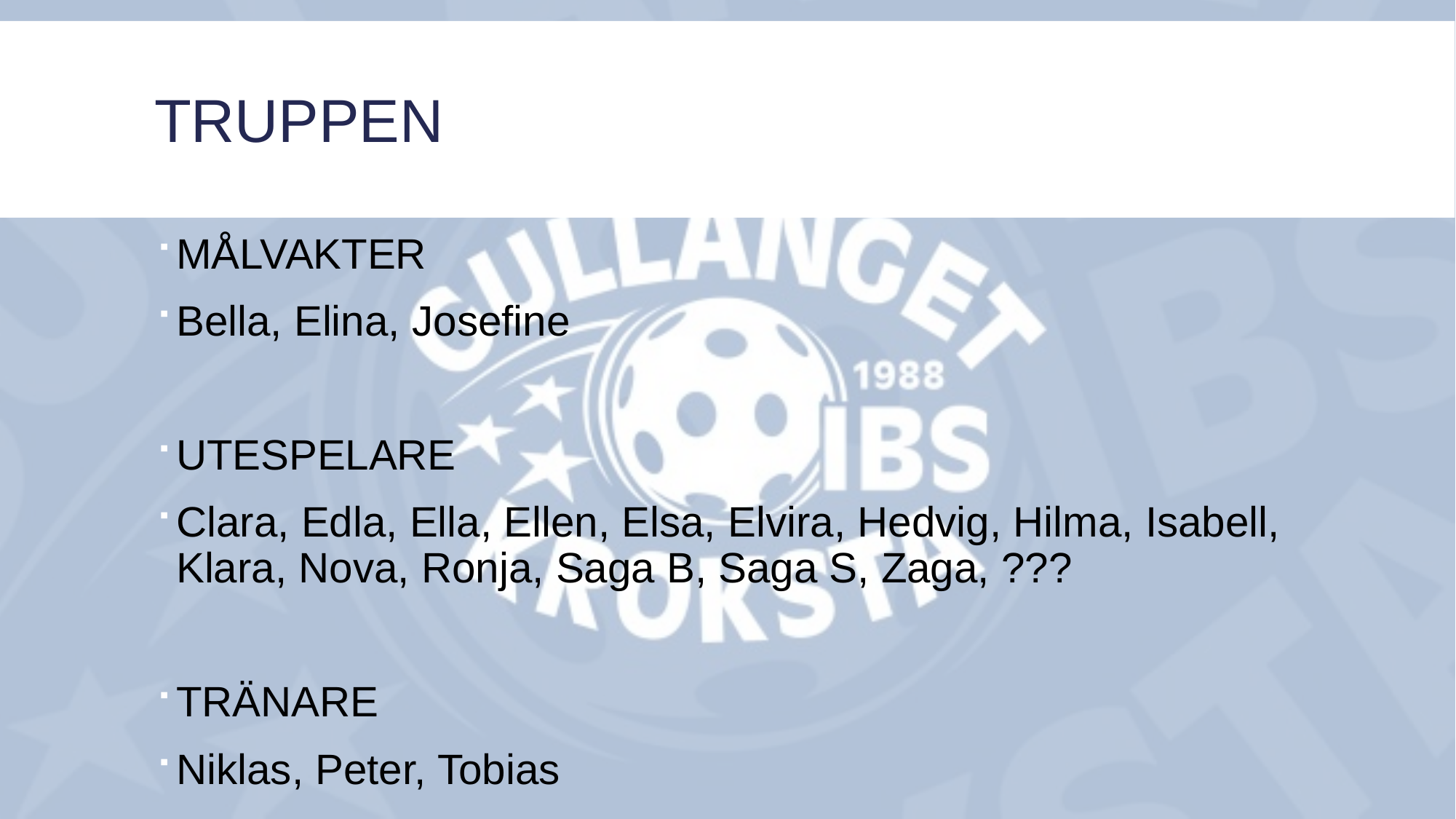

# truppen
MÅLVAKTER
Bella, Elina, Josefine

UTESPELARE
Clara, Edla, Ella, Ellen, Elsa, Elvira, Hedvig, Hilma, Isabell, Klara, Nova, Ronja, Saga B, Saga S, Zaga, ???

TRÄNARE
Niklas, Peter, Tobias